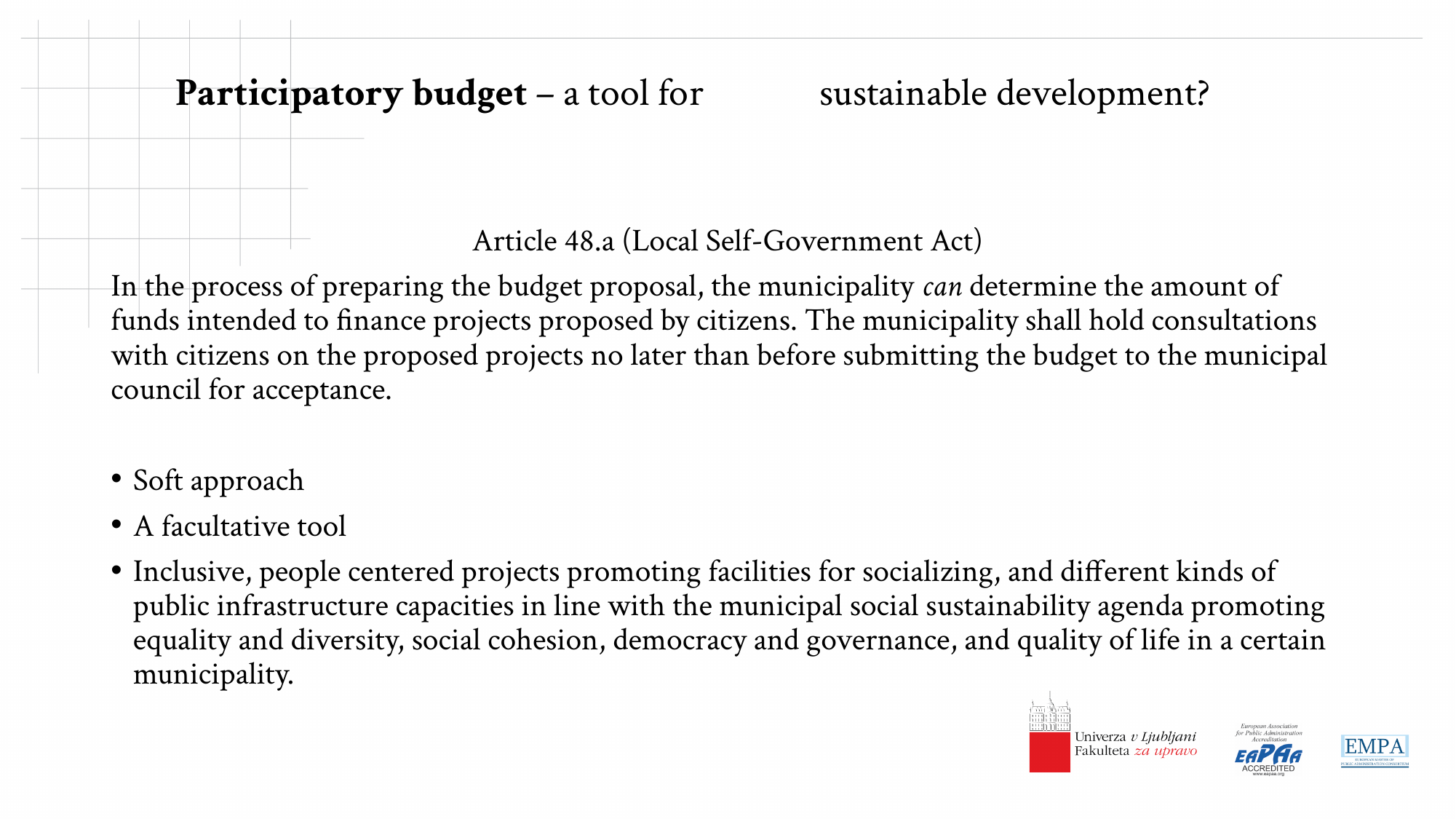

# Participatory budget – a tool for 					sustainable development?

Article 48.a (Local Self-Government Act)
In the process of preparing the budget proposal, the municipality can determine the amount of funds intended to finance projects proposed by citizens. The municipality shall hold consultations with citizens on the proposed projects no later than before submitting the budget to the municipal council for acceptance.

Soft approach
A facultative tool
Inclusive, people centered projects promoting facilities for socializing, and different kinds of public infrastructure capacities in line with the municipal social sustainability agenda promoting equality and diversity, social cohesion, democracy and governance, and quality of life in a certain municipality.